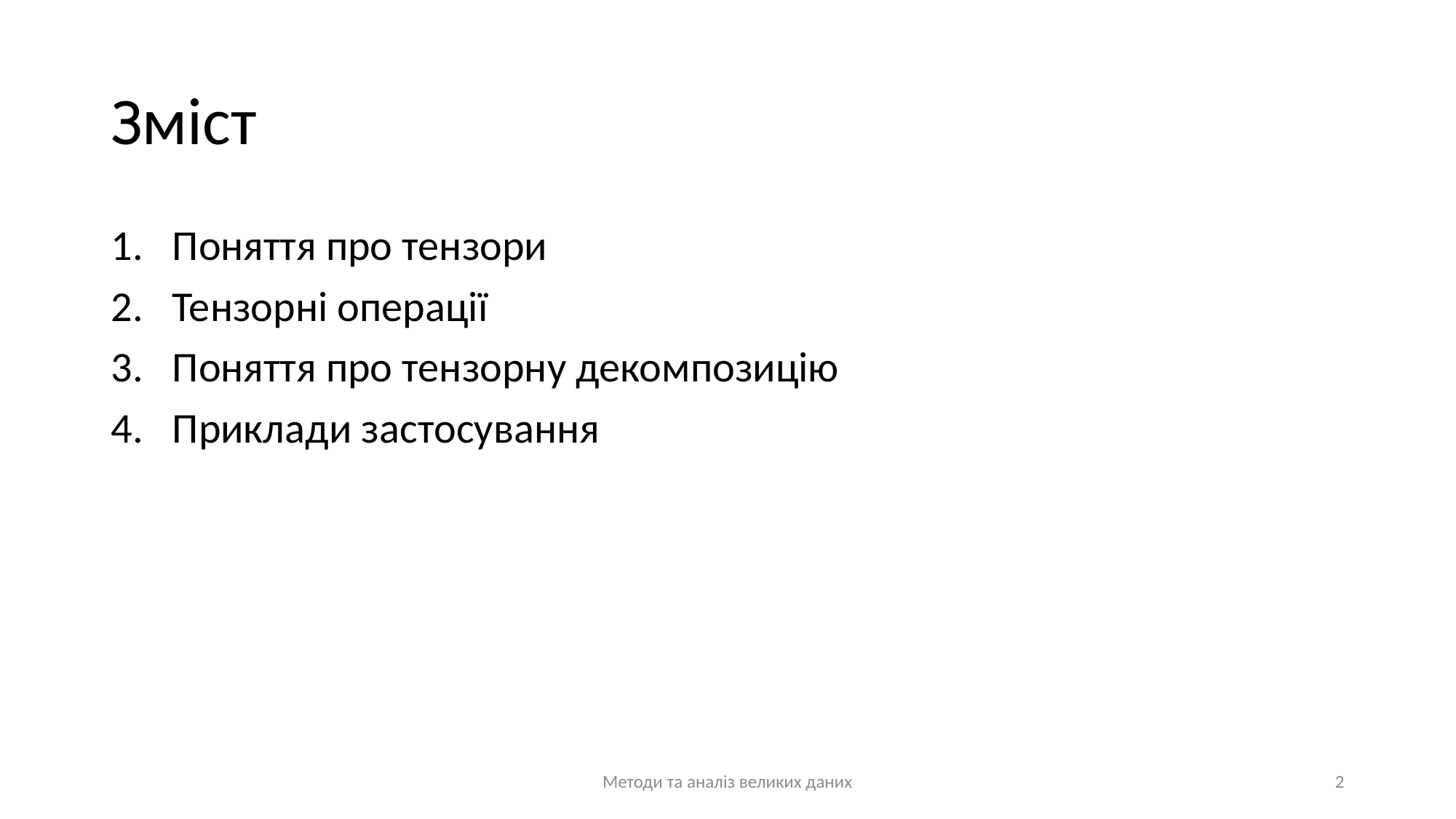

# Зміст
Поняття про тензори
Тензорні операції
Поняття про тензорну декомпозицію
Приклади застосування

Методи та аналіз великих даних
2